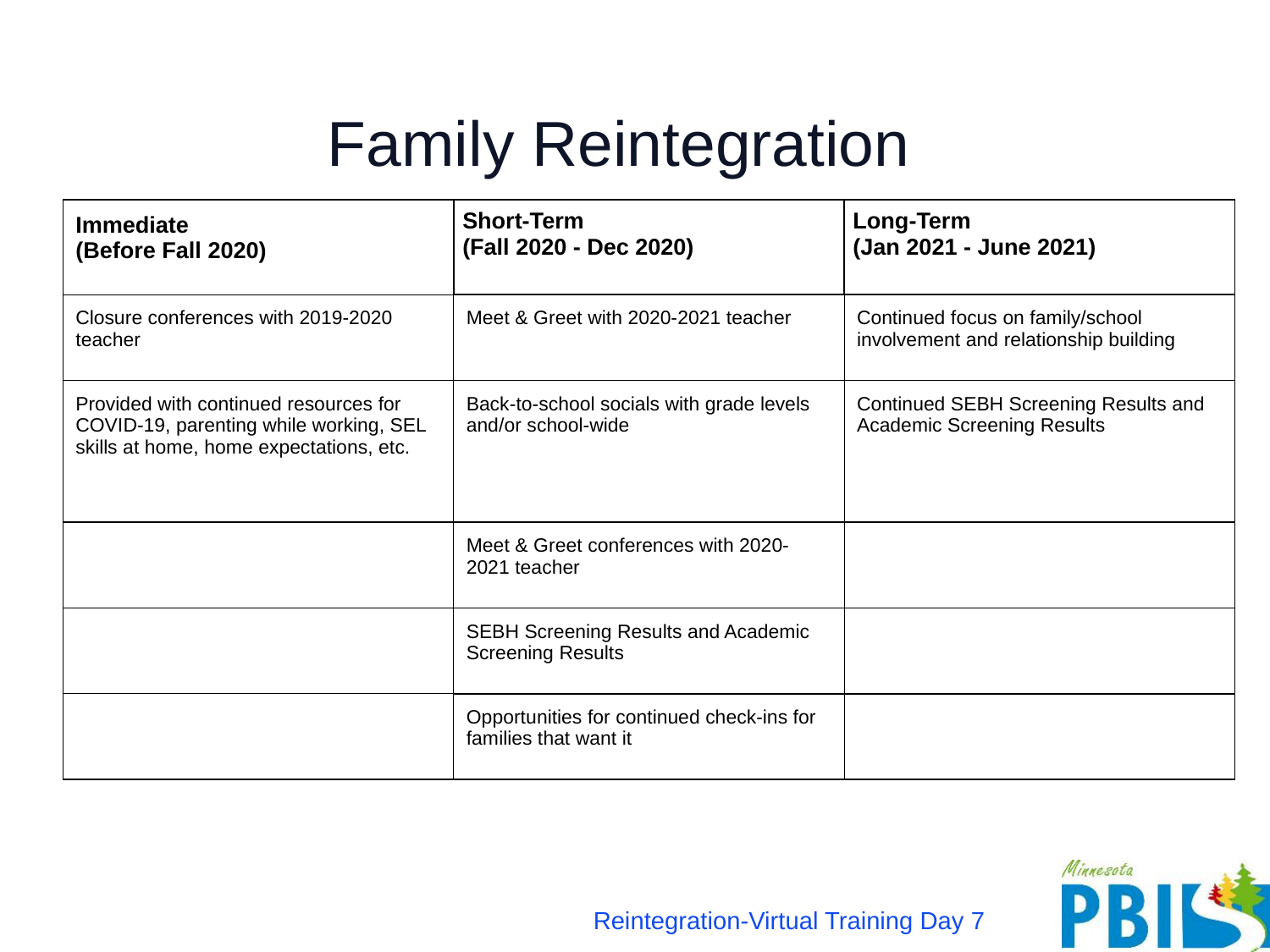

# Family Reintegration
| Immediate (Before Fall 2020) | Short-Term (Fall 2020 - Dec 2020) | Long-Term (Jan 2021 - June 2021) |
| --- | --- | --- |
| Closure conferences with 2019-2020 teacher | Meet & Greet with 2020-2021 teacher | Continued focus on family/school involvement and relationship building |
| Provided with continued resources for COVID-19, parenting while working, SEL skills at home, home expectations, etc. | Back-to-school socials with grade levels and/or school-wide | Continued SEBH Screening Results and Academic Screening Results |
|  | Meet & Greet conferences with 2020-2021 teacher |  |
|  | SEBH Screening Results and Academic Screening Results |  |
|  | Opportunities for continued check-ins for families that want it |  |